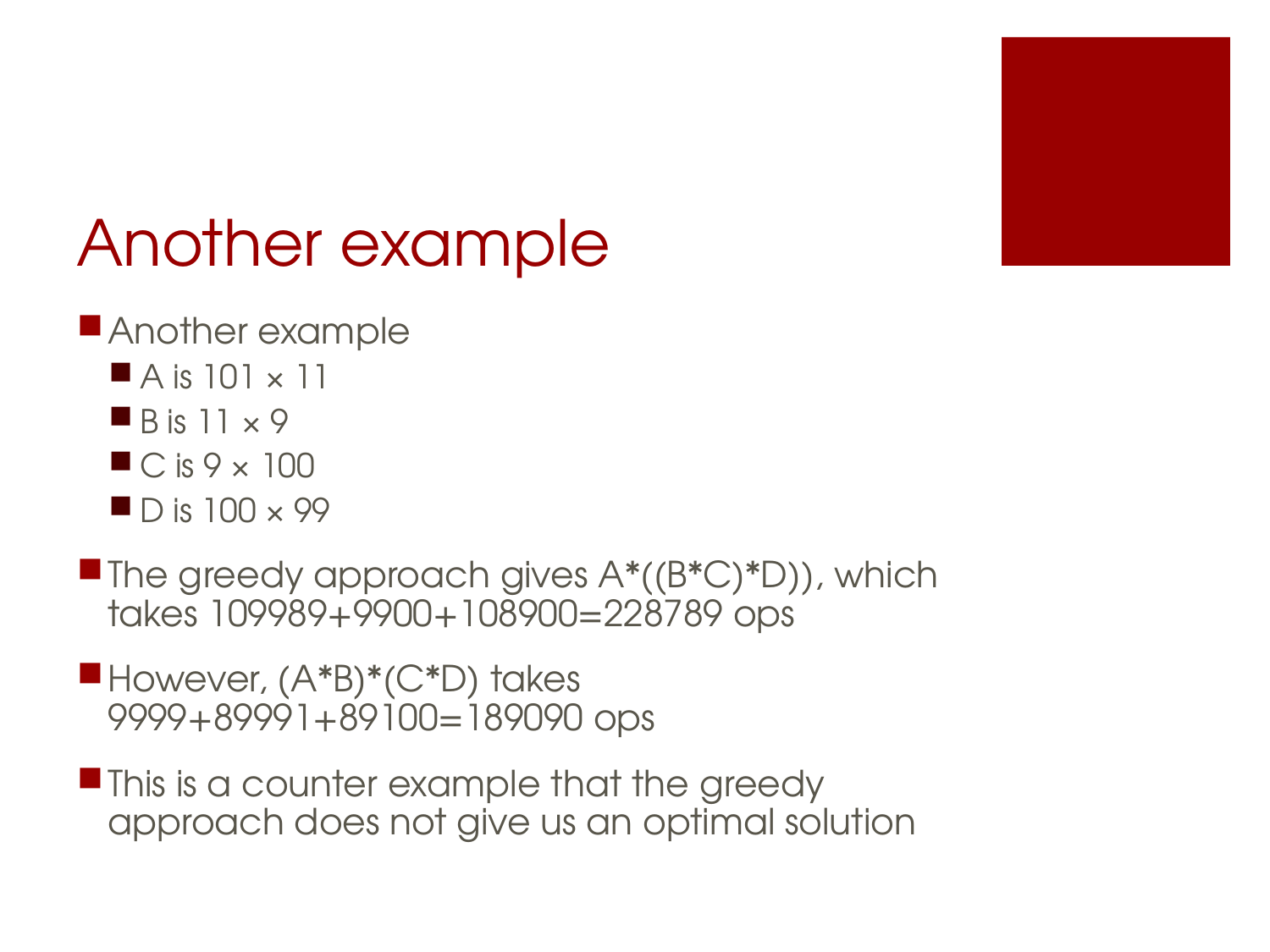

# Another example
Another example
A is 101 × 11
B is 11 × 9
C is 9 × 100
D is 100 × 99
The greedy approach gives A*((B*C)*D)), which takes 109989+9900+108900=228789 ops
However, (A*B)*(C*D) takes 9999+89991+89100=189090 ops
This is a counter example that the greedy approach does not give us an optimal solution